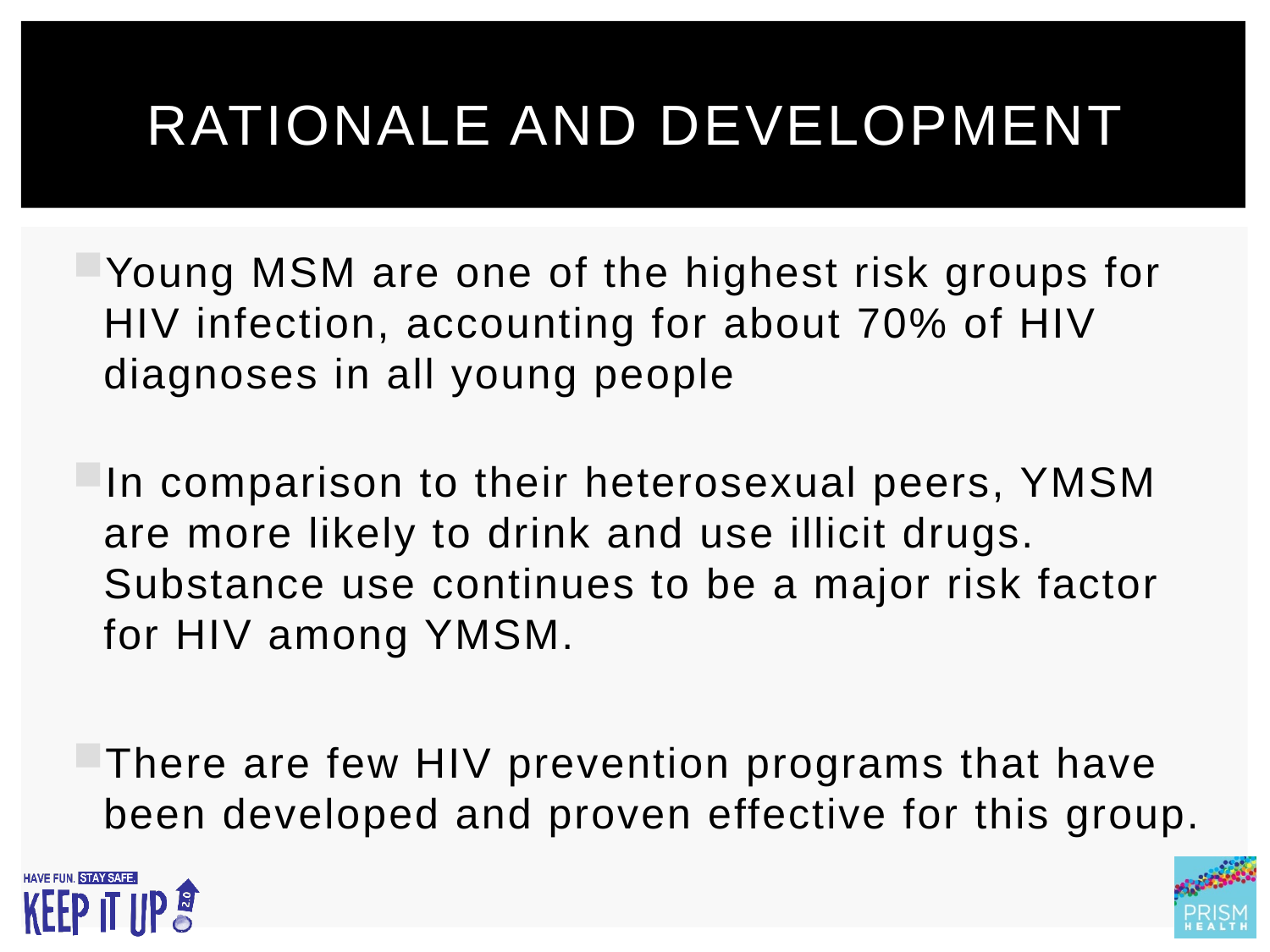

# Rationale and Development
Young MSM are one of the highest risk groups for HIV infection, accounting for about 70% of HIV diagnoses in all young people

In comparison to their heterosexual peers, YMSM are more likely to drink and use illicit drugs.  Substance use continues to be a major risk factor for HIV among YMSM.

There are few HIV prevention programs that have been developed and proven effective for this group.